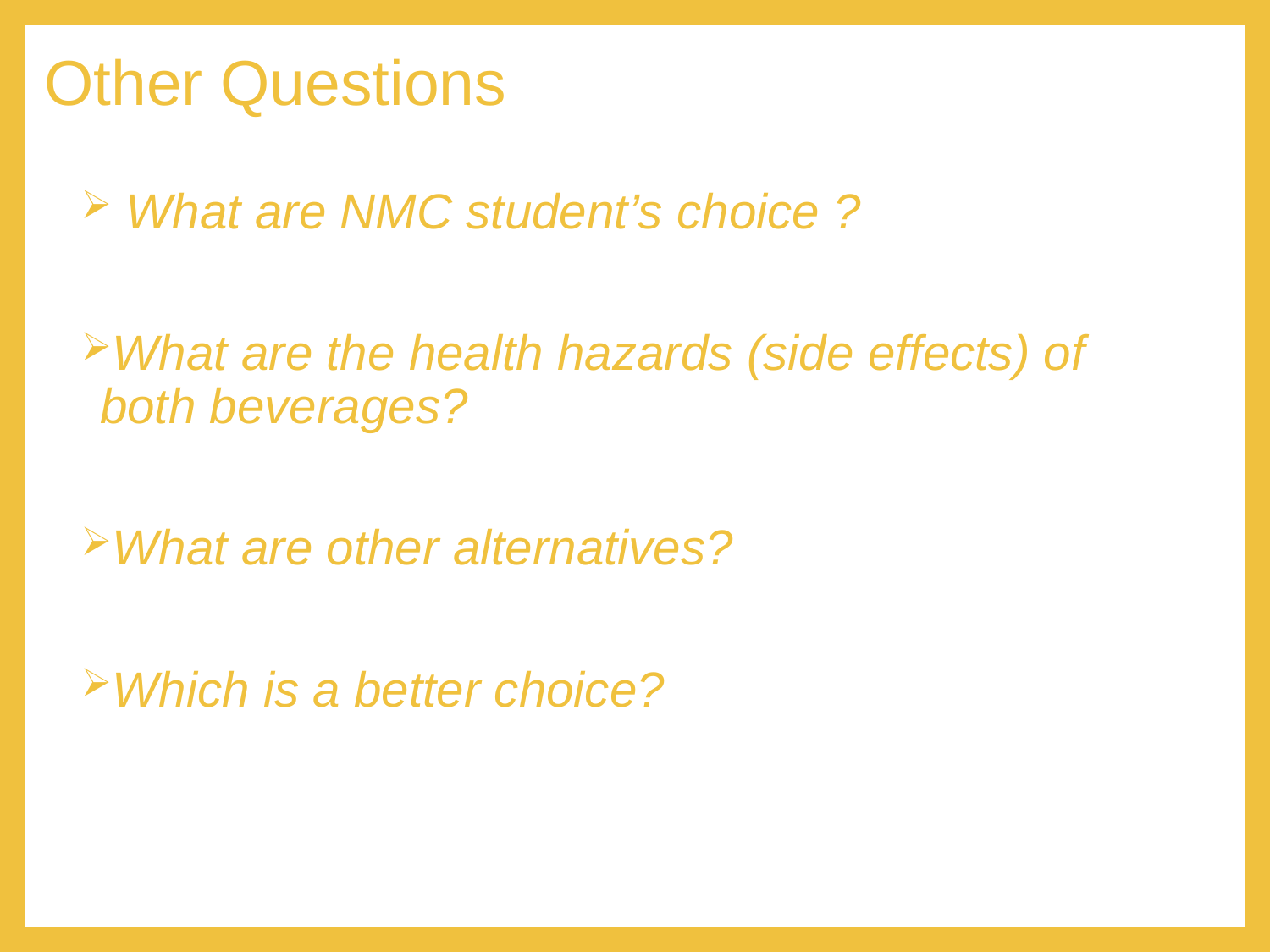

# Other Questions
 What are NMC student’s choice ?

What are the health hazards (side effects) of both beverages?

What are other alternatives?

Which is a better choice?